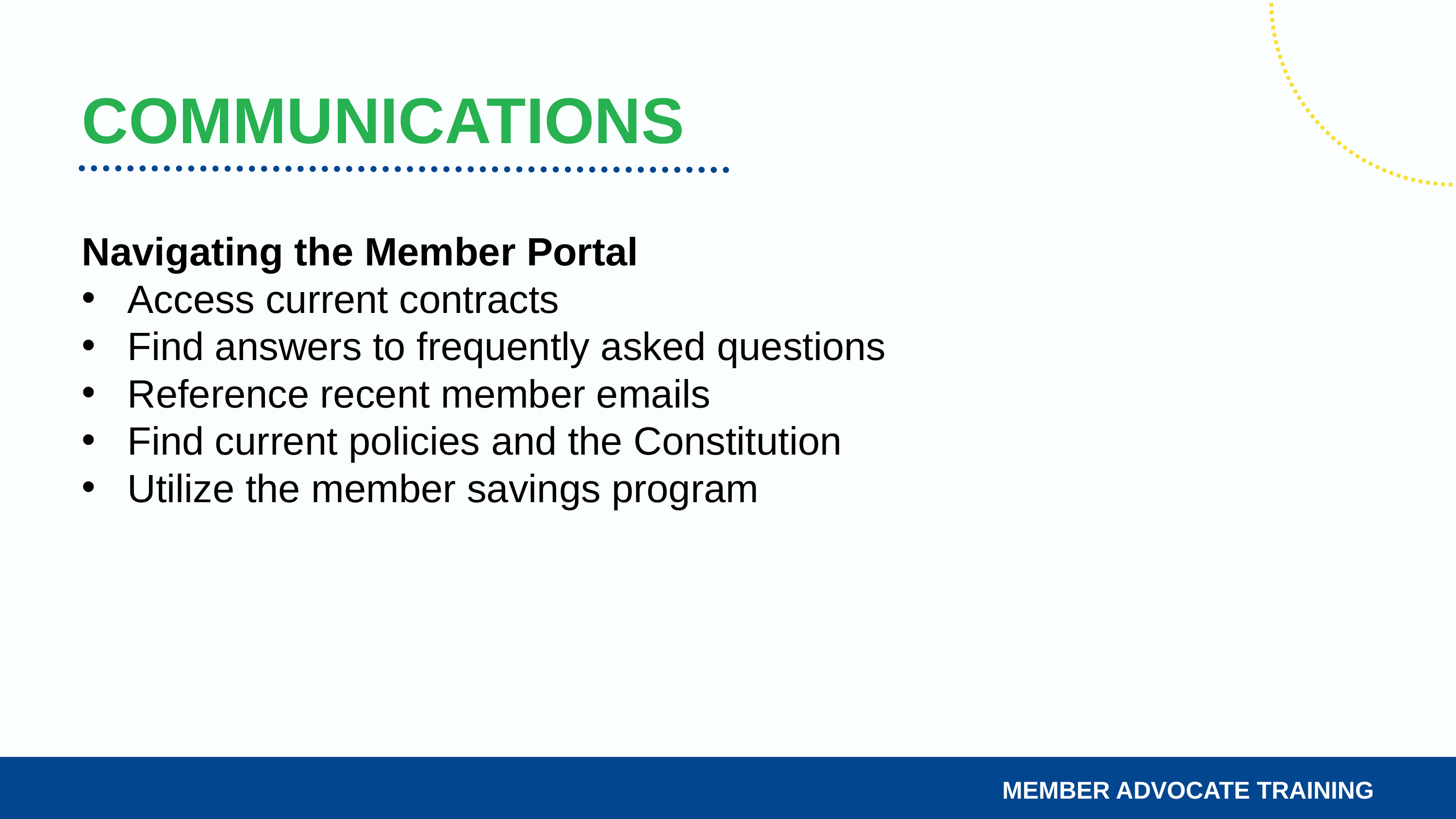

COMMUNICATIONS

Navigating the Member Portal
Access current contracts
Find answers to frequently asked questions
Reference recent member emails
Find current policies and the Constitution
Utilize the member savings program

MEMBER ADVOCATE TRAINING